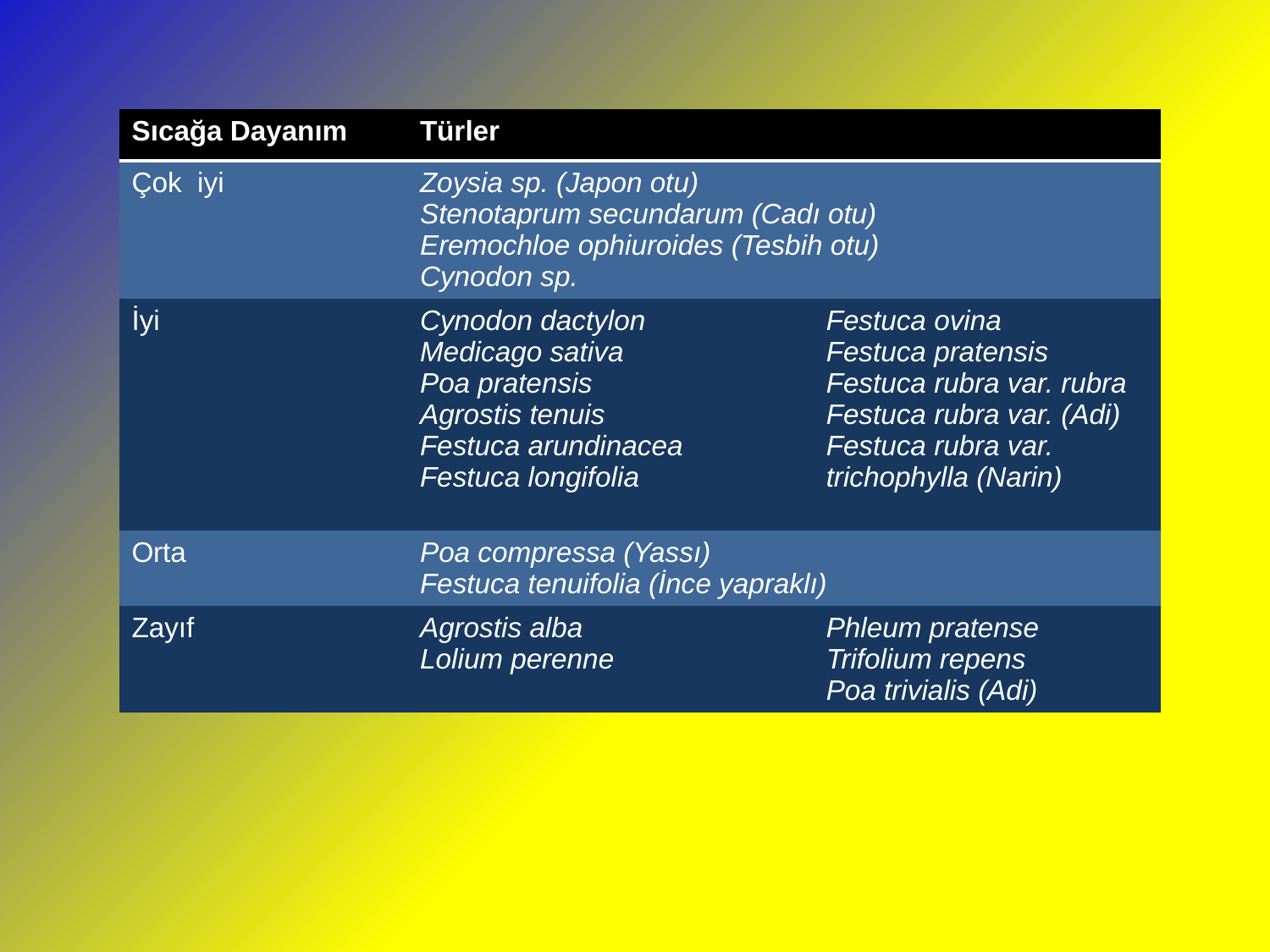

| Sıcağa Dayanım | Türler |  |
| --- | --- | --- |
| Çok iyi | Zoysia sp. (Japon otu) Stenotaprum secundarum (Cadı otu) Eremochloe ophiuroides (Tesbih otu) Cynodon sp. |  |
| İyi | Cynodon dactylon Medicago sativa Poa pratensis Agrostis tenuis Festuca arundinacea Festuca longifolia | Festuca ovina Festuca pratensis Festuca rubra var. rubra Festuca rubra var. (Adi) Festuca rubra var. trichophylla (Narin) |
| Orta | Poa compressa (Yassı) Festuca tenuifolia (İnce yapraklı) |  |
| Zayıf | Agrostis alba Lolium perenne | Phleum pratense Trifolium repens Poa trivialis (Adi) |